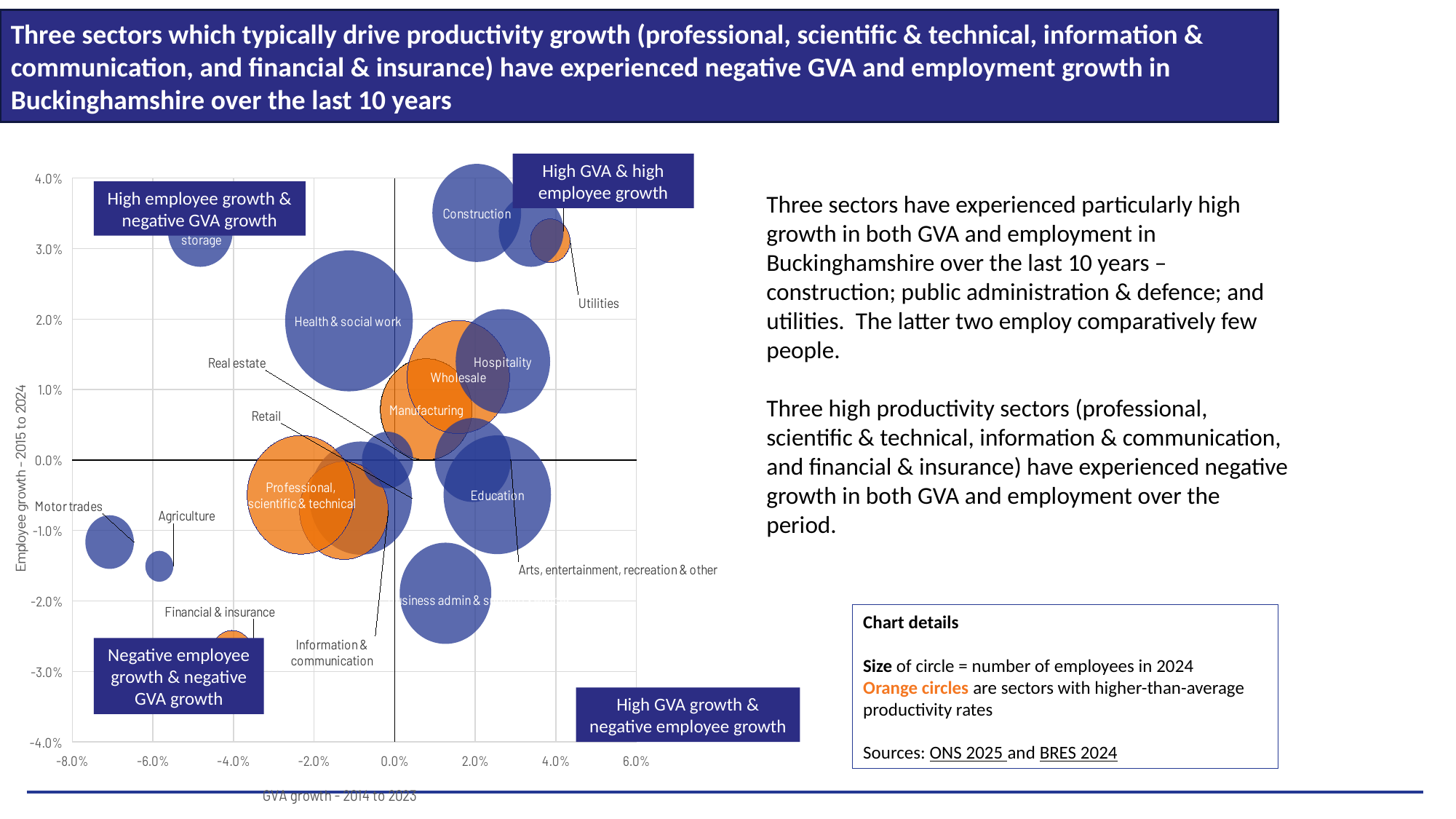

Three sectors which typically drive productivity growth (professional, scientific & technical, information & communication, and financial & insurance) have experienced negative GVA and employment growth in Buckinghamshire over the last 10 years

### Chart

| Category | Sectors |
|---|---|
High GVA & high employee growth
High employee growth & negative GVA growth
Three sectors have experienced particularly high growth in both GVA and employment in Buckinghamshire over the last 10 years – construction; public administration & defence; and utilities.  The latter two employ comparatively few people.

Three high productivity sectors (professional, scientific & technical, information & communication, and financial & insurance) have experienced negative growth in both GVA and employment over the period.
Chart details

Size of circle = number of employees in 2024
Orange circles are sectors with higher-than-average productivity rates

Sources: ONS 2025 and BRES 2024
Negative employee growth & negative GVA growth
High GVA growth & negative employee growth